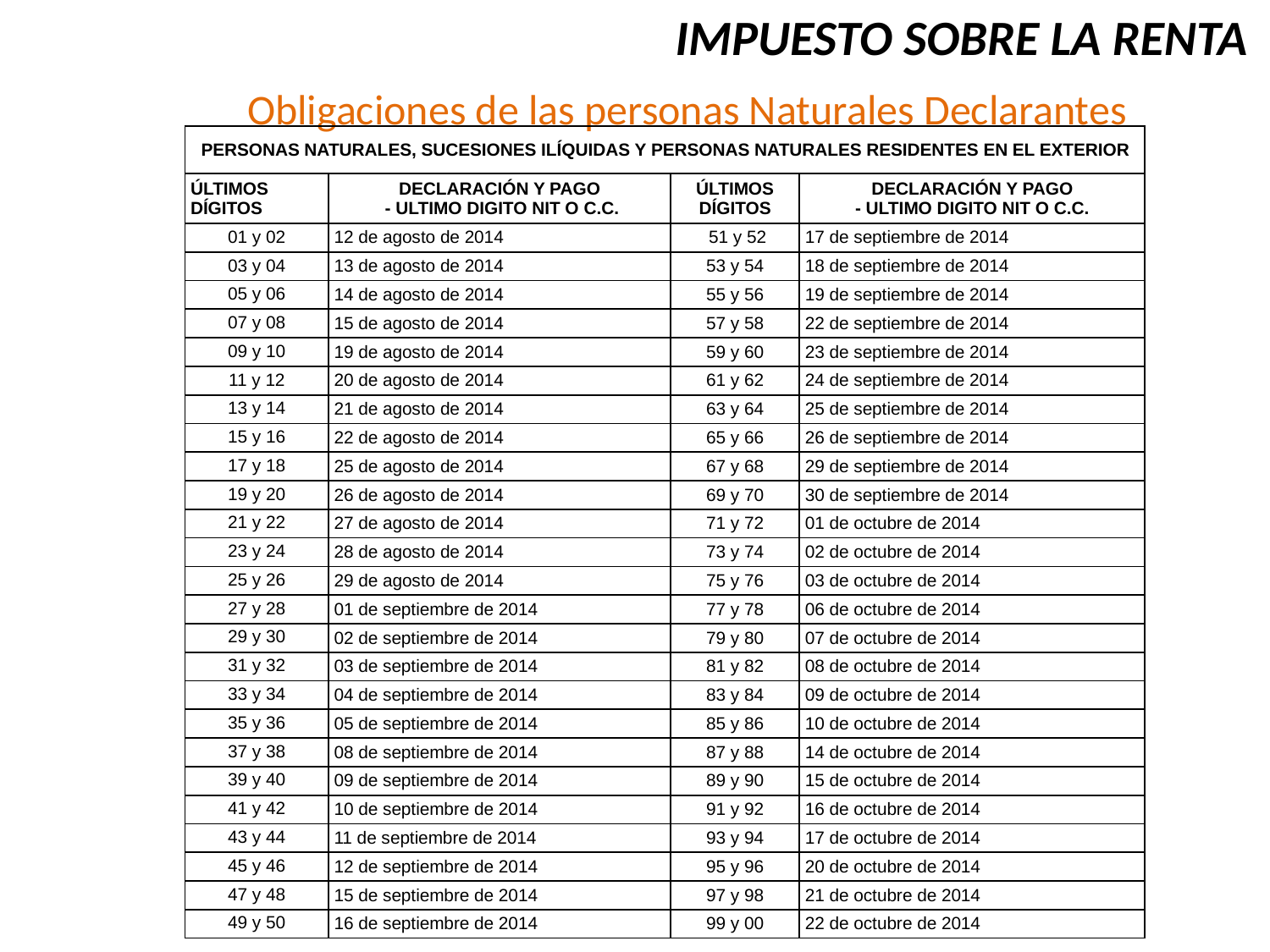

IMPUESTO SOBRE LA RENTA
Obligaciones de las personas Naturales Declarantes

| PERSONAS NATURALES, SUCESIONES ILÍQUIDAS Y PERSONAS NATURALES RESIDENTES EN EL EXTERIOR |  |  |  |
| --- | --- | --- | --- |
| ÚLTIMOS DÍGITOS | DECLARACIÓN Y PAGO  - ULTIMO DIGITO NIT O C.C. | ÚLTIMOS DÍGITOS | DECLARACIÓN Y PAGO - ULTIMO DIGITO NIT O C.C. |
| 01 y 02 | 12 de agosto de 2014 | 51 y 52 | 17 de septiembre de 2014 |
| 03 y 04 | 13 de agosto de 2014 | 53 y 54 | 18 de septiembre de 2014 |
| 05 y 06 | 14 de agosto de 2014 | 55 y 56 | 19 de septiembre de 2014 |
| 07 y 08 | 15 de agosto de 2014 | 57 y 58 | 22 de septiembre de 2014 |
| 09 y 10 | 19 de agosto de 2014 | 59 y 60 | 23 de septiembre de 2014 |
| 11 y 12 | 20 de agosto de 2014 | 61 y 62 | 24 de septiembre de 2014 |
| 13 y 14 | 21 de agosto de 2014 | 63 y 64 | 25 de septiembre de 2014 |
| 15 y 16 | 22 de agosto de 2014 | 65 y 66 | 26 de septiembre de 2014 |
| 17 y 18 | 25 de agosto de 2014 | 67 y 68 | 29 de septiembre de 2014 |
| 19 y 20 | 26 de agosto de 2014 | 69 y 70 | 30 de septiembre de 2014 |
| 21 y 22 | 27 de agosto de 2014 | 71 y 72 | 01 de octubre de 2014 |
| 23 y 24 | 28 de agosto de 2014 | 73 y 74 | 02 de octubre de 2014 |
| 25 y 26 | 29 de agosto de 2014 | 75 y 76 | 03 de octubre de 2014 |
| 27 y 28 | 01 de septiembre de 2014 | 77 y 78 | 06 de octubre de 2014 |
| 29 y 30 | 02 de septiembre de 2014 | 79 y 80 | 07 de octubre de 2014 |
| 31 y 32 | 03 de septiembre de 2014 | 81 y 82 | 08 de octubre de 2014 |
| 33 y 34 | 04 de septiembre de 2014 | 83 y 84 | 09 de octubre de 2014 |
| 35 y 36 | 05 de septiembre de 2014 | 85 y 86 | 10 de octubre de 2014 |
| 37 y 38 | 08 de septiembre de 2014 | 87 y 88 | 14 de octubre de 2014 |
| 39 y 40 | 09 de septiembre de 2014 | 89 y 90 | 15 de octubre de 2014 |
| 41 y 42 | 10 de septiembre de 2014 | 91 y 92 | 16 de octubre de 2014 |
| 43 y 44 | 11 de septiembre de 2014 | 93 y 94 | 17 de octubre de 2014 |
| 45 y 46 | 12 de septiembre de 2014 | 95 y 96 | 20 de octubre de 2014 |
| 47 y 48 | 15 de septiembre de 2014 | 97 y 98 | 21 de octubre de 2014 |
| 49 y 50 | 16 de septiembre de 2014 | 99 y 00 | 22 de octubre de 2014 |